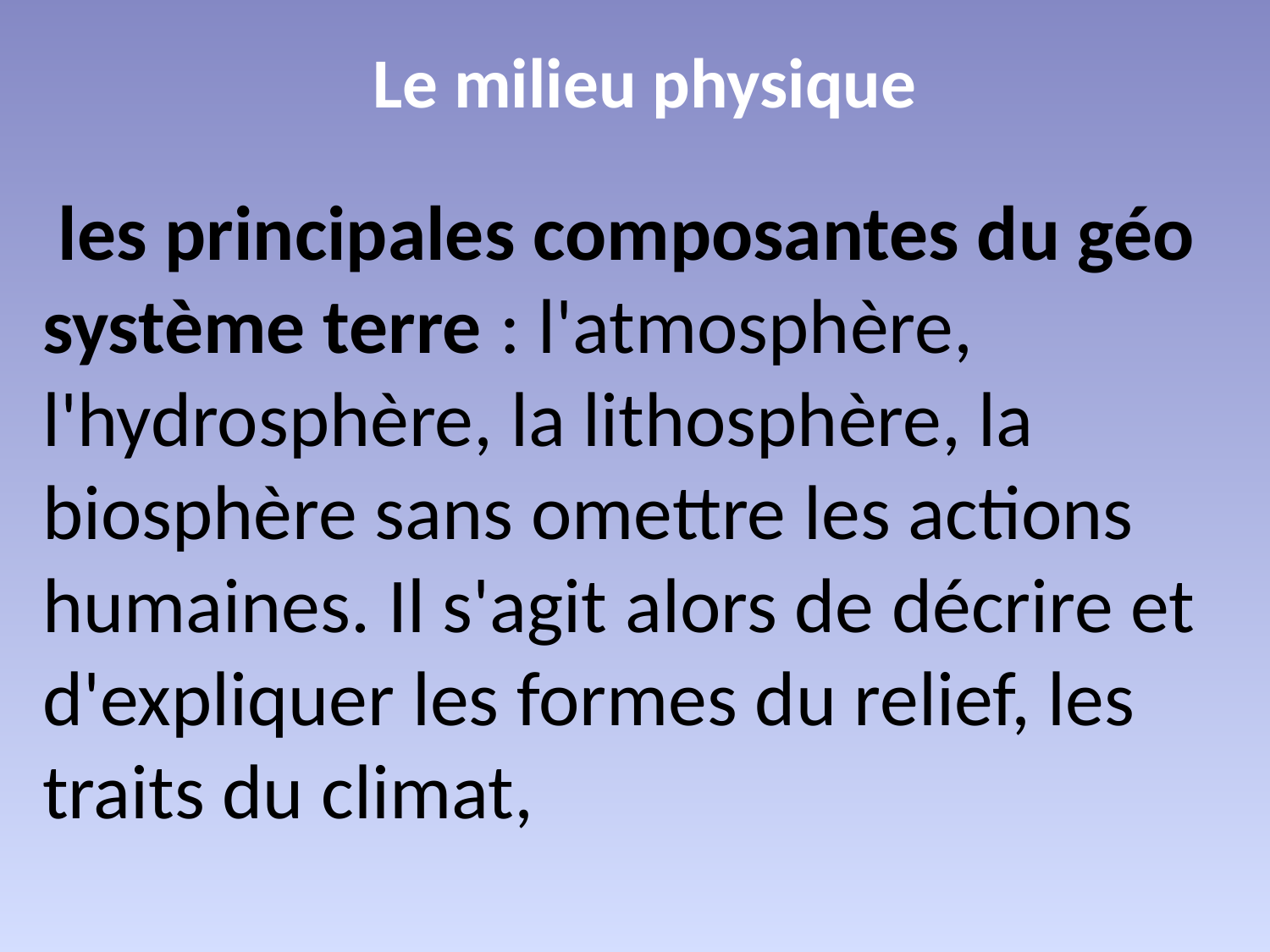

Le milieu physique

 les principales composantes du géo système terre : l'atmosphère, l'hydrosphère, la lithosphère, la biosphère sans omettre les actions humaines. Il s'agit alors de décrire et d'expliquer les formes du relief, les traits du climat,